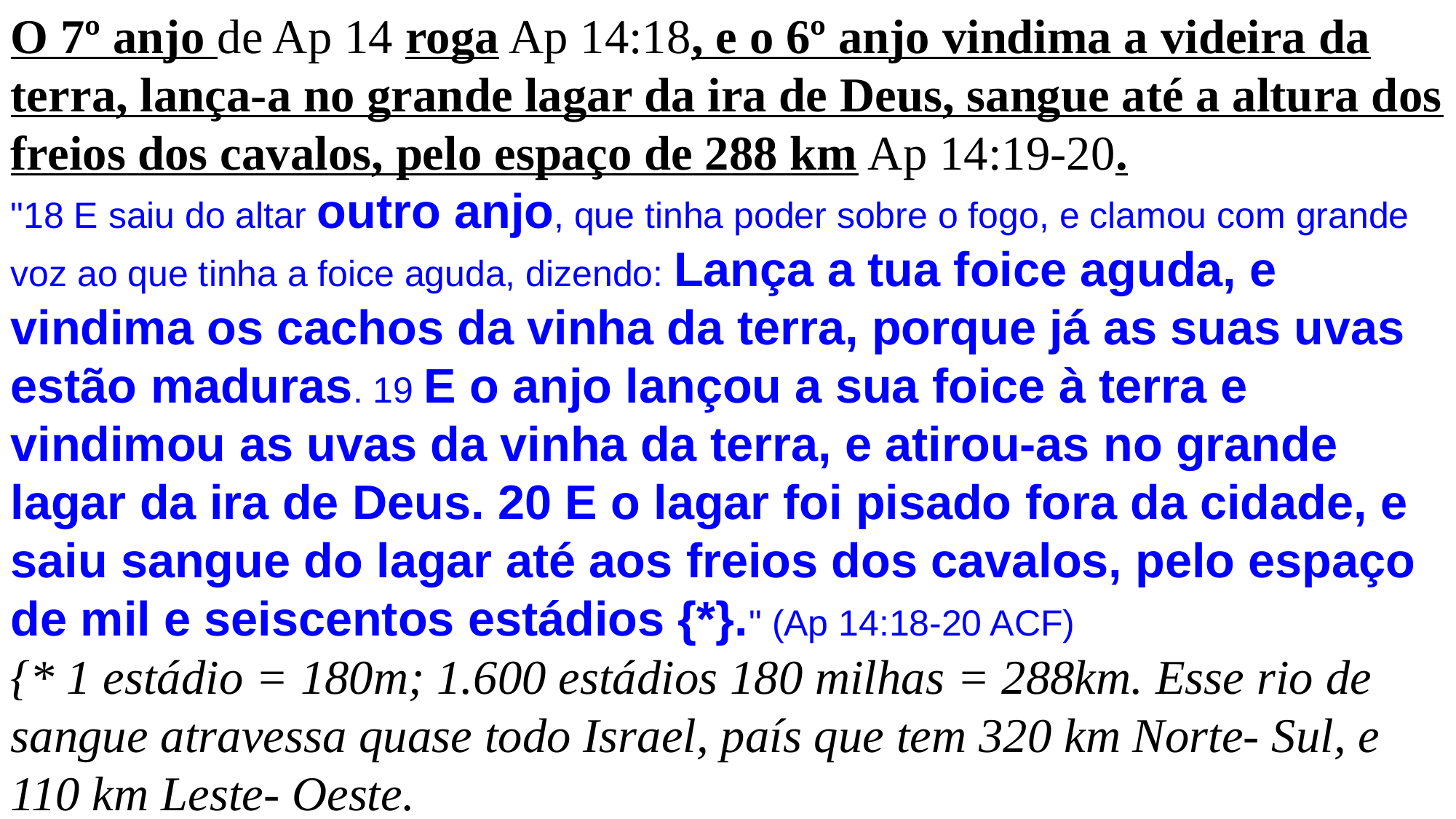

O 7º anjo de Ap 14 roga Ap 14:18, e o 6º anjo vindima a videira da terra, lança-a no grande lagar da ira de Deus, sangue até a altura dos freios dos cavalos, pelo espaço de 288 km Ap 14:19-20.
"18 E saiu do altar outro anjo, que tinha poder sobre o fogo, e clamou com grande voz ao que tinha a foice aguda, dizendo: Lança a tua foice aguda, e vindima os cachos da vinha da terra, porque já as suas uvas estão maduras. 19 E o anjo lançou a sua foice à terra e vindimou as uvas da vinha da terra, e atirou-as no grande lagar da ira de Deus. 20 E o lagar foi pisado fora da cidade, e saiu sangue do lagar até aos freios dos cavalos, pelo espaço de mil e seiscentos estádios {*}." (Ap 14:18-20 ACF)
{* 1 estádio = 180m; 1.600 estádios 180 milhas = 288km. Esse rio de sangue atravessa quase todo Israel, país que tem 320 km Norte- Sul, e 110 km Leste- Oeste.